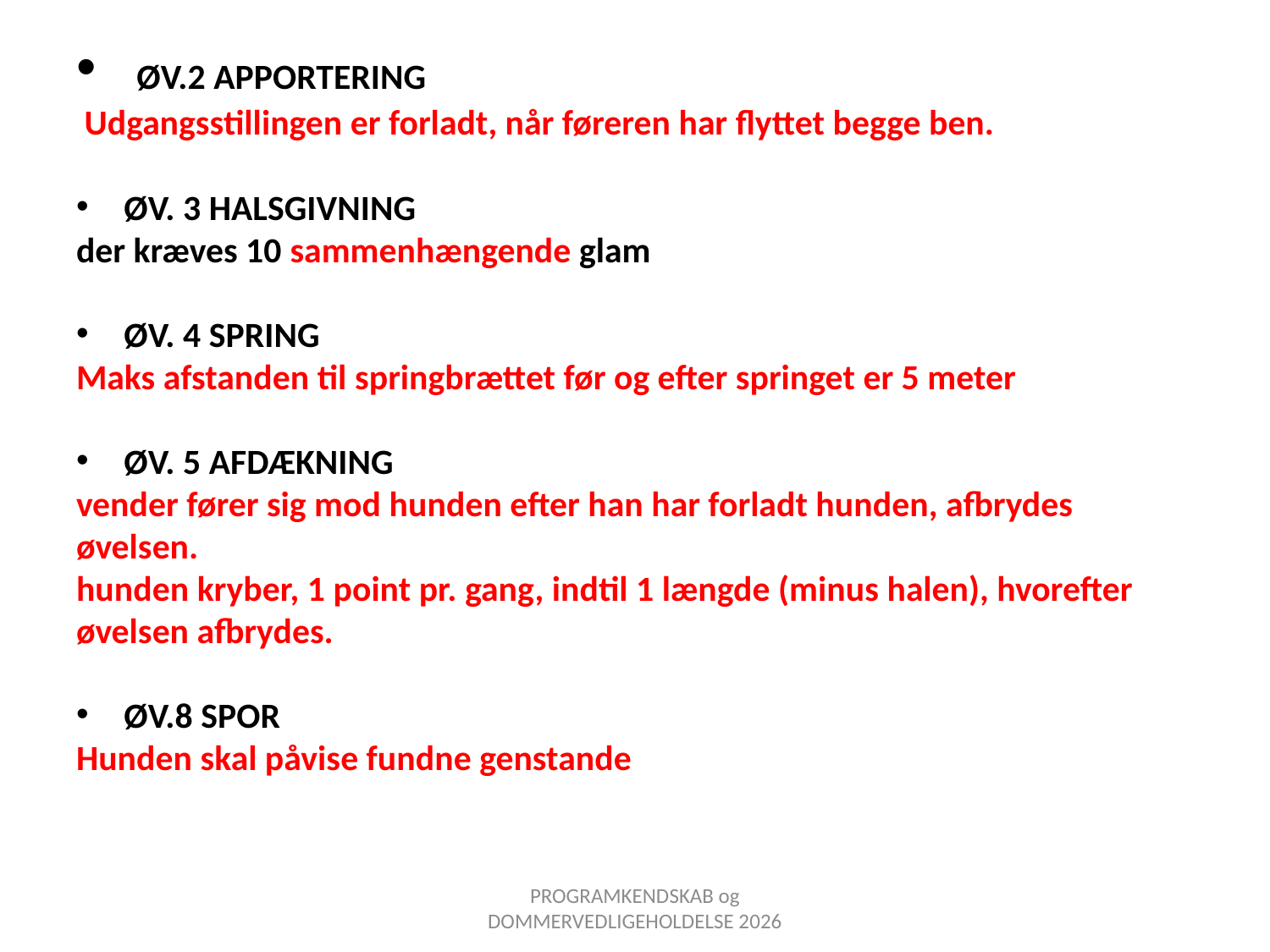

ØV.2 APPORTERING
 Udgangsstillingen er forladt, når føreren har flyttet begge ben.

ØV. 3 HALSGIVNING
der kræves 10 sammenhængende glam

ØV. 4 SPRING
Maks afstanden til springbrættet før og efter springet er 5 meter

ØV. 5 AFDÆKNING
vender fører sig mod hunden efter han har forladt hunden, afbrydes øvelsen.
hunden kryber, 1 point pr. gang, indtil 1 længde (minus halen), hvorefter øvelsen afbrydes.

ØV.8 SPOR
Hunden skal påvise fundne genstande

PROGRAMKENDSKAB og DOMMERVEDLIGEHOLDELSE 2026